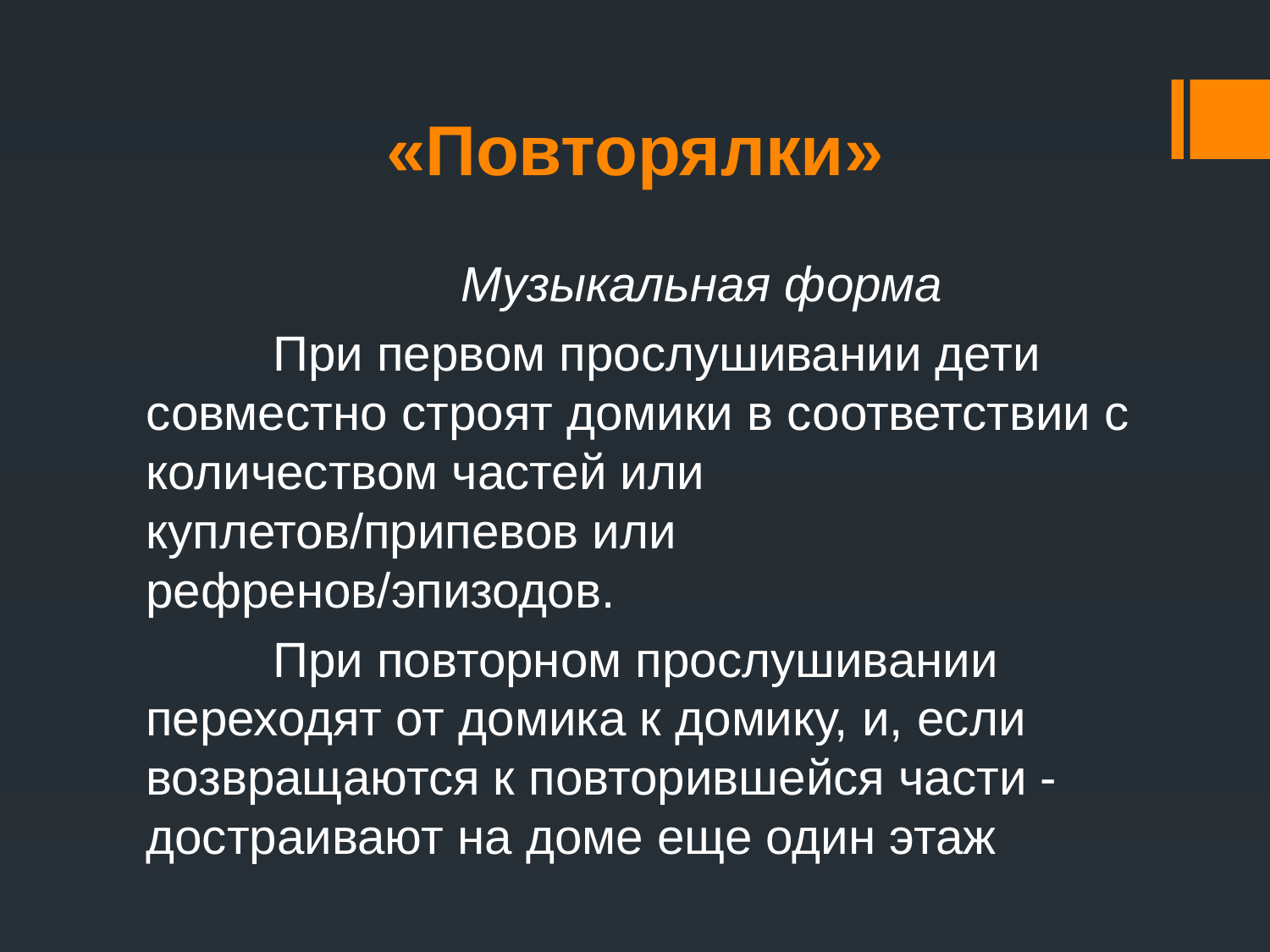

# «Повторялки»
	Музыкальная форма
	При первом прослушивании дети совместно строят домики в соответствии с количеством частей или куплетов/припевов или рефренов/эпизодов.
	При повторном прослушивании переходят от домика к домику, и, если возвращаются к повторившейся части - достраивают на доме еще один этаж